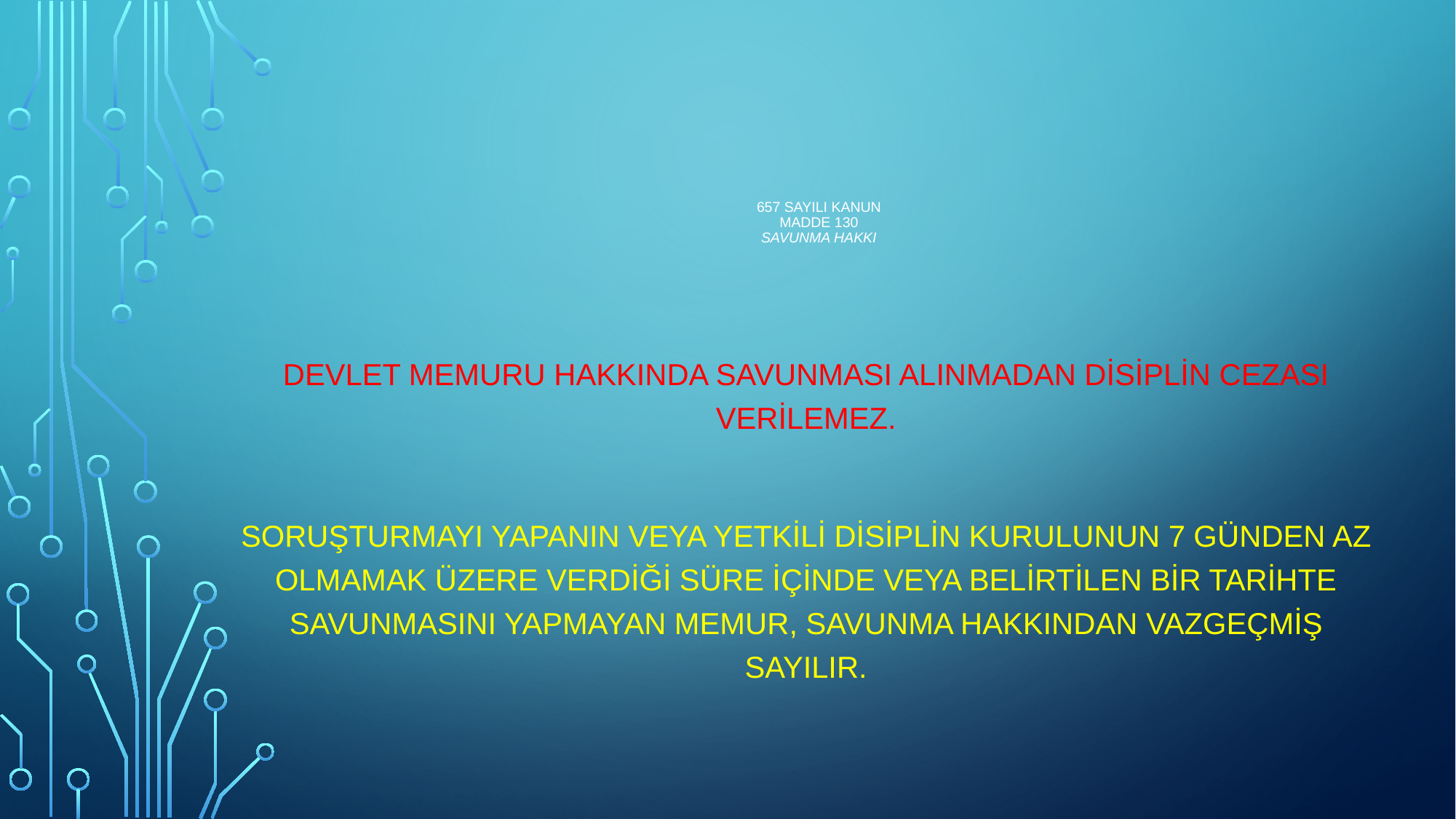

# 657 sayılı kanun MADDE 130 Savunma hakkı

Devlet memuru hakkında savunması alınmadan disiplin cezası verilemez.

Soruşturmayı yapanın veya yetkili disiplin kurulunun 7 günden az olmamak üzere verdiği süre içinde veya belirtilen bir tarihte savunmasını yapmayan memur, savunma hakkından vazgeçmiş sayılır.